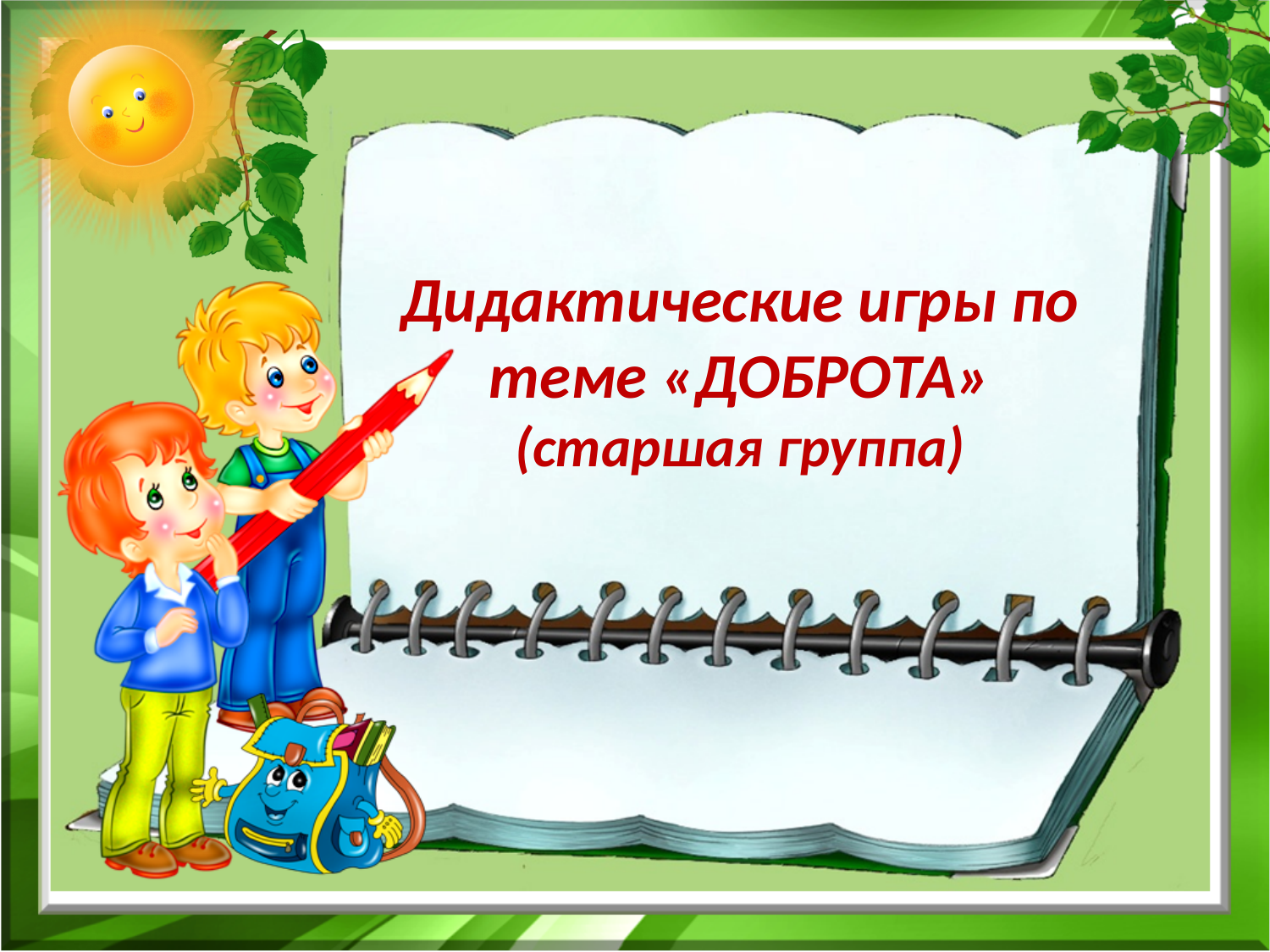

# Дидактические игры по теме «ДОБРОТА» (старшая группа)